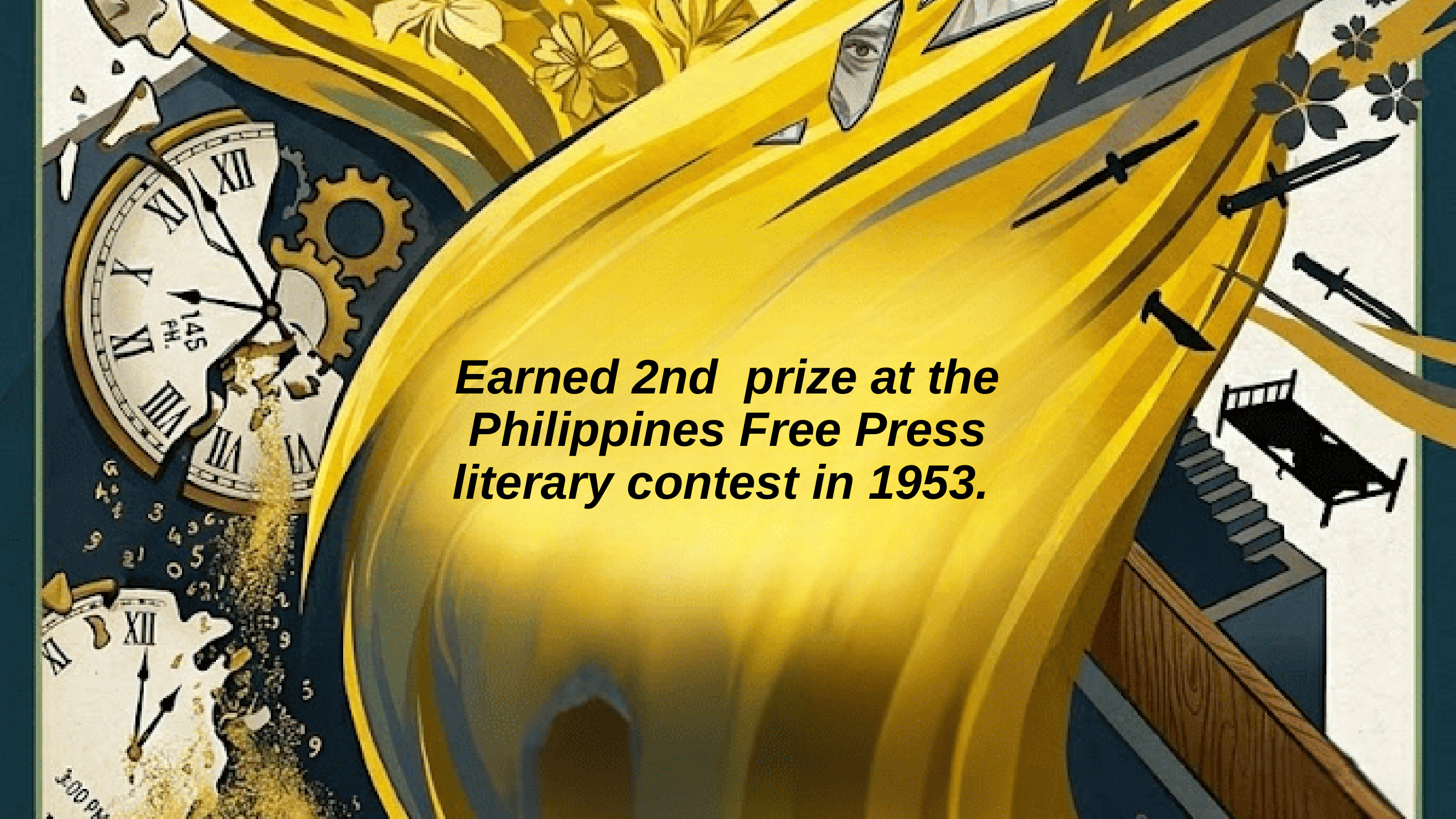

Earned 2nd  prize at the Philippines Free Press literary contest in 1953.